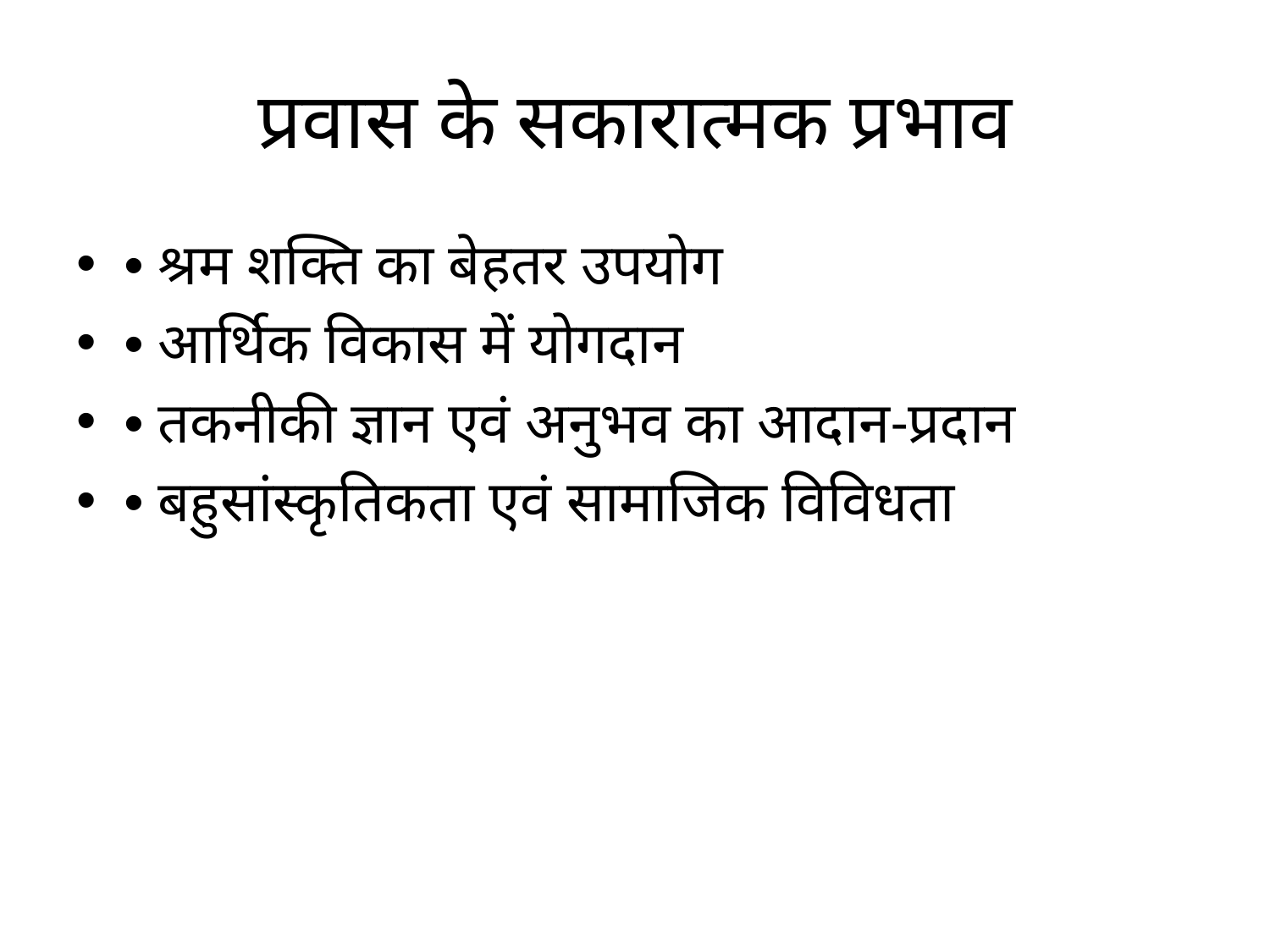

# प्रवास के सकारात्मक प्रभाव
• श्रम शक्ति का बेहतर उपयोग
• आर्थिक विकास में योगदान
• तकनीकी ज्ञान एवं अनुभव का आदान-प्रदान
• बहुसांस्कृतिकता एवं सामाजिक विविधता